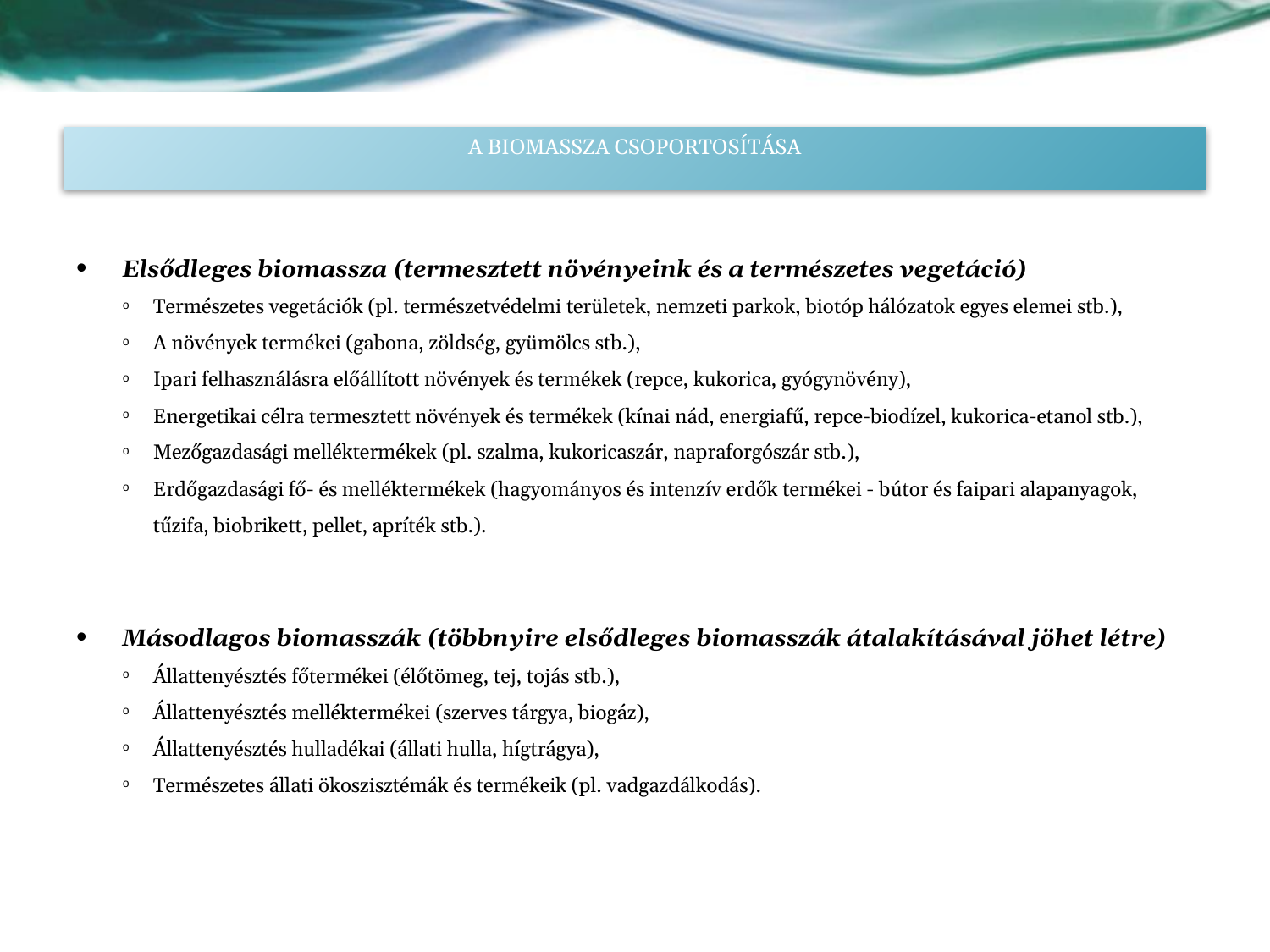

# A BIOMASSZA CSOPORTOSÍTÁSA
Elsődleges biomassza (termesztett növényeink és a természetes vegetáció)
Természetes vegetációk (pl. természetvédelmi területek, nemzeti parkok, biotóp hálózatok egyes elemei stb.),
A növények termékei (gabona, zöldség, gyümölcs stb.),
Ipari felhasználásra előállított növények és termékek (repce, kukorica, gyógynövény),
Energetikai célra termesztett növények és termékek (kínai nád, energiafű, repce-biodízel, kukorica-etanol stb.),
Mezőgazdasági melléktermékek (pl. szalma, kukoricaszár, napraforgószár stb.),
Erdőgazdasági fő- és melléktermékek (hagyományos és intenzív erdők termékei - bútor és faipari alapanyagok, tűzifa, biobrikett, pellet, apríték stb.).

Másodlagos biomasszák (többnyire elsődleges biomasszák átalakításával jöhet létre)
Állattenyésztés főtermékei (élőtömeg, tej, tojás stb.),
Állattenyésztés melléktermékei (szerves tárgya, biogáz),
Állattenyésztés hulladékai (állati hulla, hígtrágya),
Természetes állati ökoszisztémák és termékeik (pl. vadgazdálkodás).